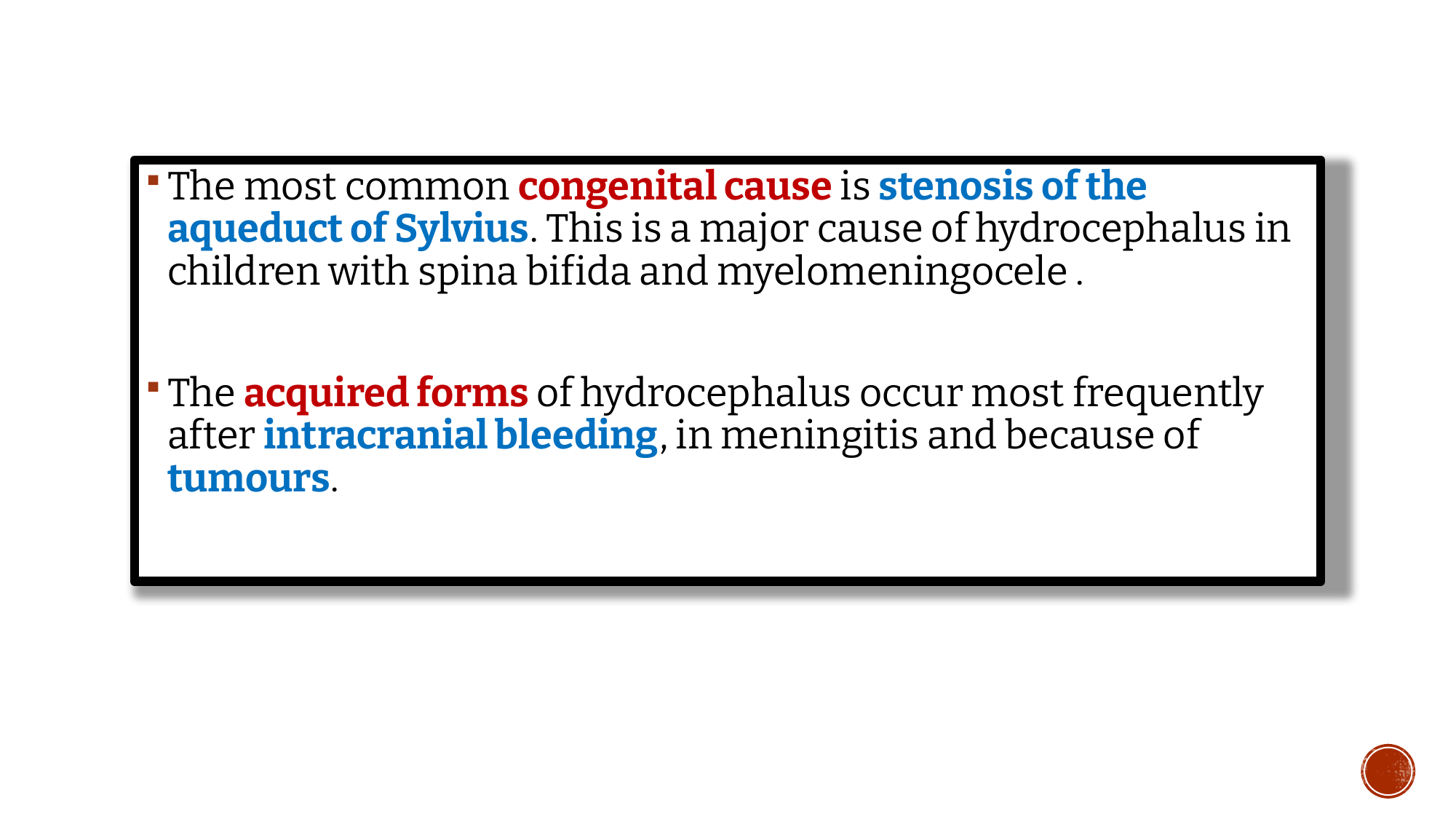

The most common congenital cause is stenosis of the aqueduct of Sylvius. This is a major cause of hydrocephalus in children with spina bifida and myelomeningocele .

The acquired forms of hydrocephalus occur most frequently after intracranial bleeding, in meningitis and because of tumours.